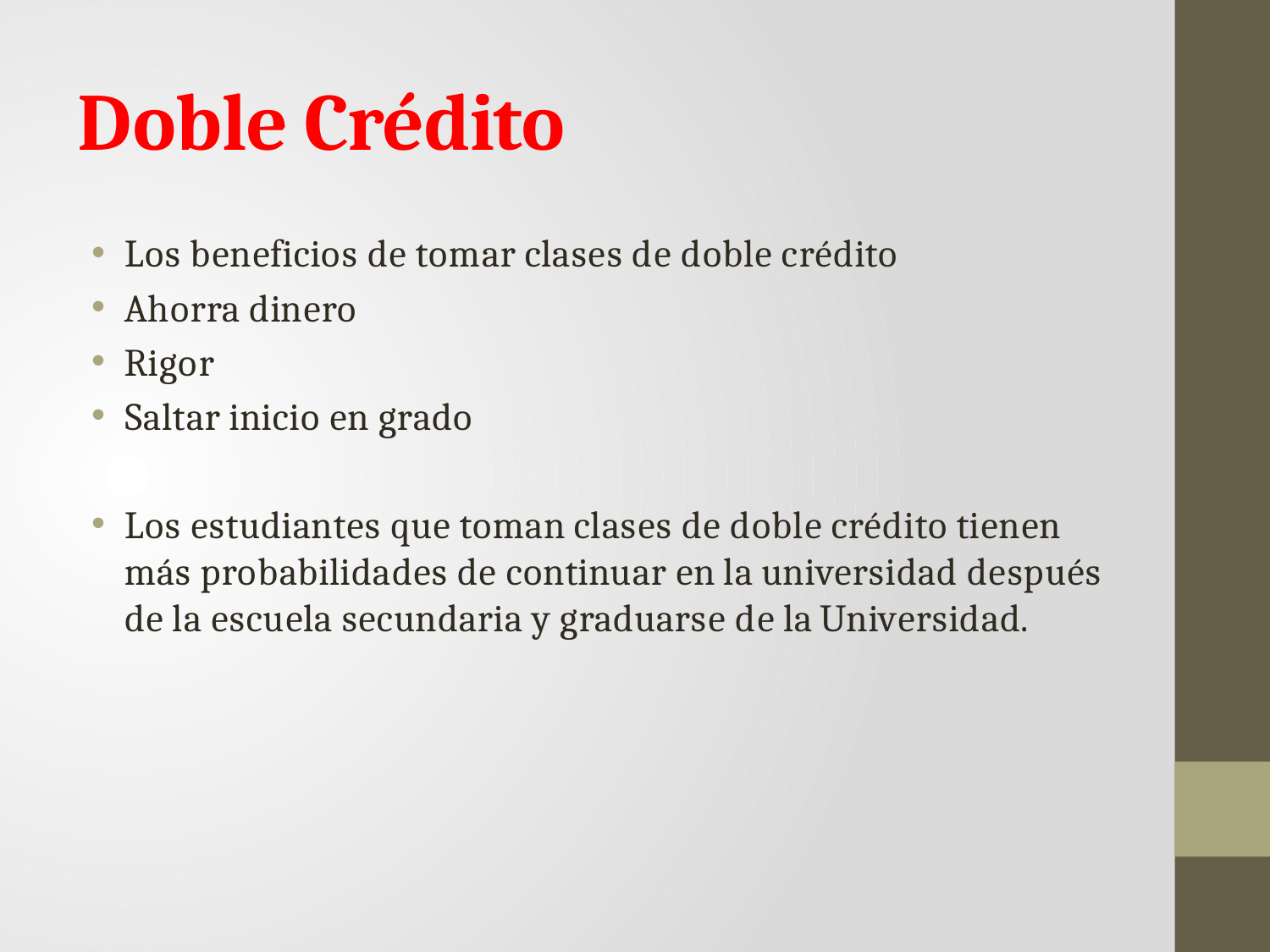

# Doble Crédito
Los beneficios de tomar clases de doble crédito
Ahorra dinero
Rigor
Saltar inicio en grado

Los estudiantes que toman clases de doble crédito tienen más probabilidades de continuar en la universidad después de la escuela secundaria y graduarse de la Universidad.